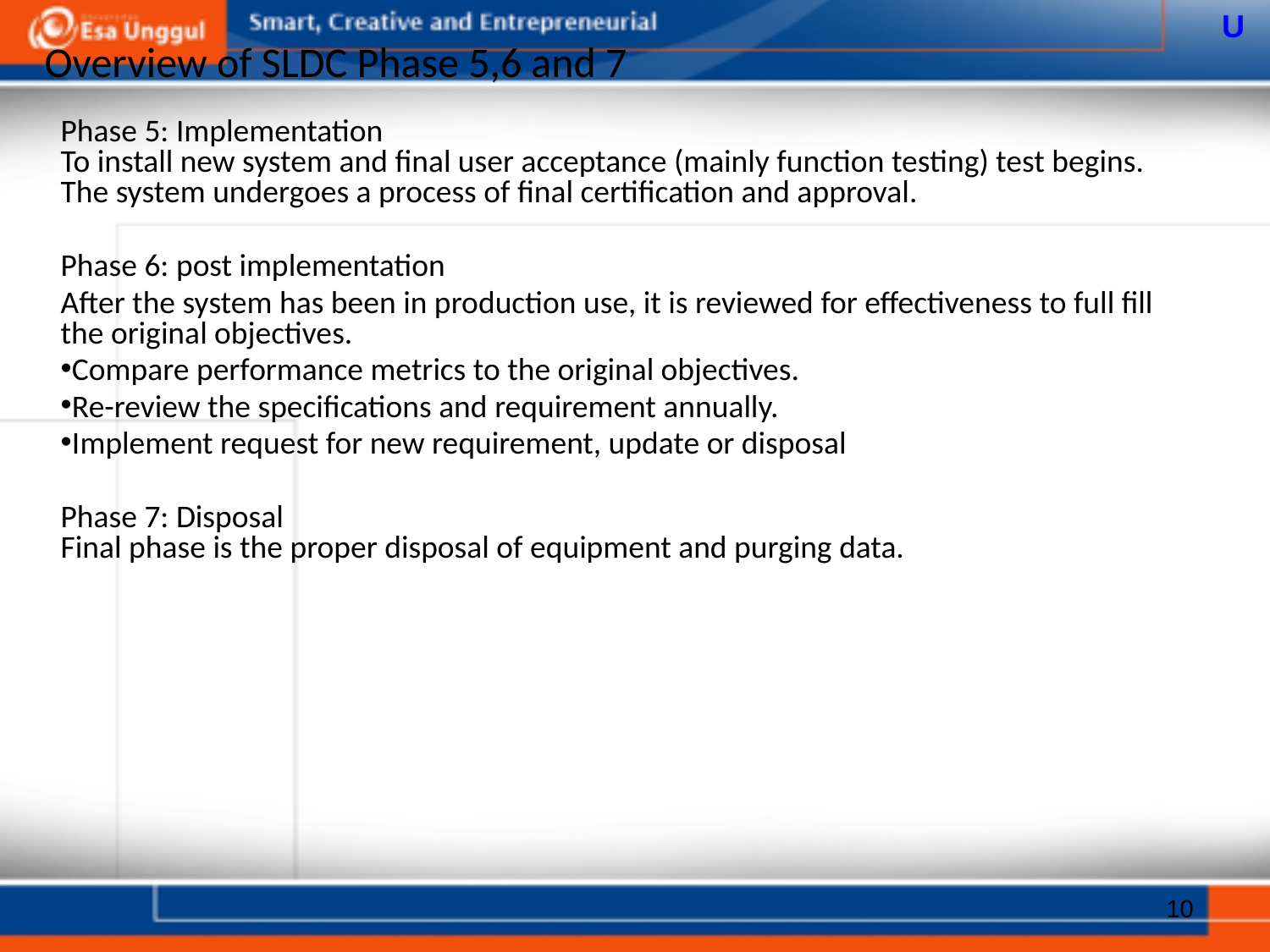

U
# Overview of SLDC Phase 5,6 and 7
Phase 5: Implementation
To install new system and final user acceptance (mainly function testing) test begins. The system undergoes a process of final certification and approval.

Phase 6: post implementation
After the system has been in production use, it is reviewed for effectiveness to full fill the original objectives.
Compare performance metrics to the original objectives.
Re-review the specifications and requirement annually.
Implement request for new requirement, update or disposal

Phase 7: Disposal
Final phase is the proper disposal of equipment and purging data.

10